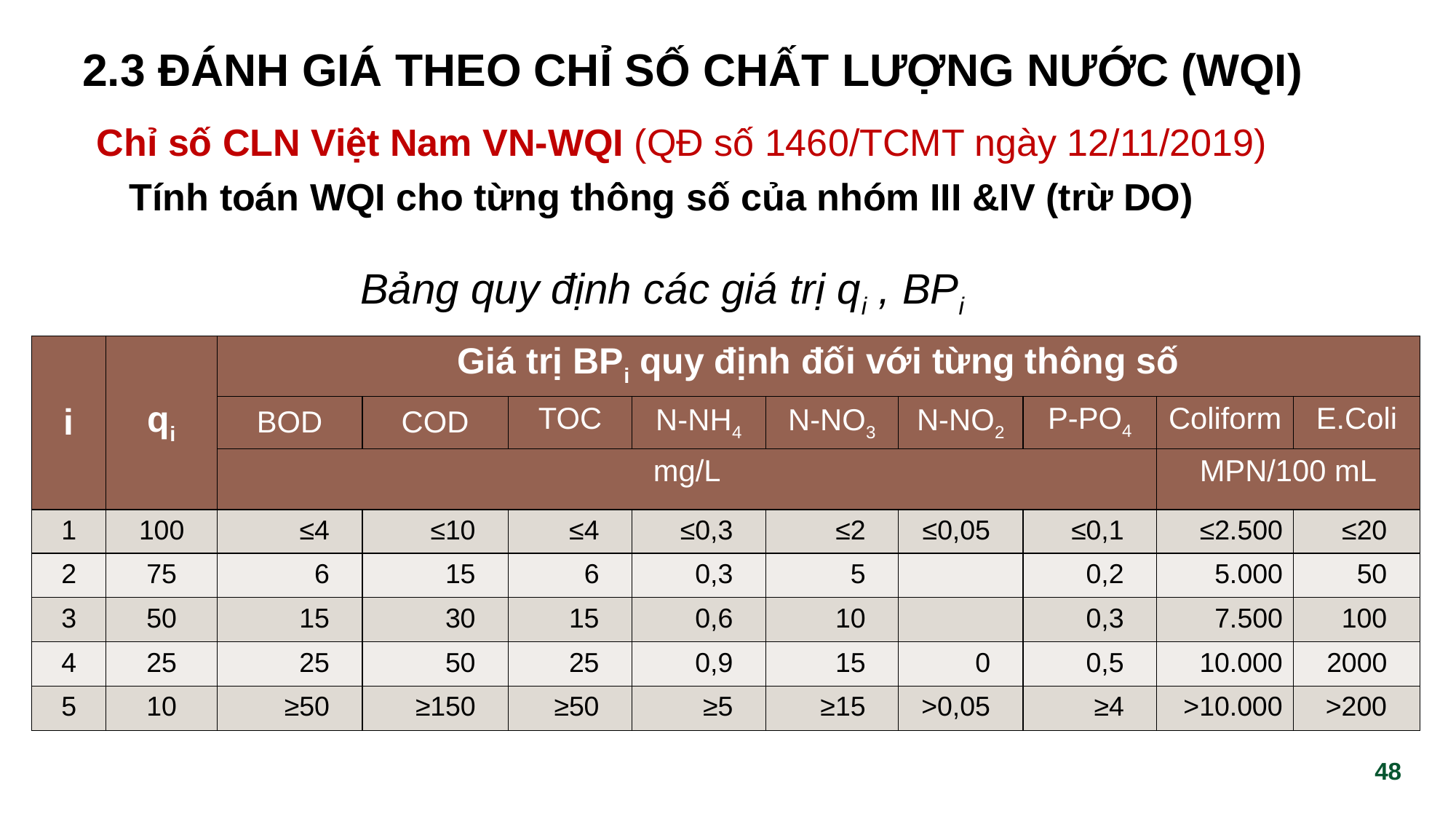

# 2.3 ĐÁNH GIÁ THEO CHỈ SỐ CHẤT LƯỢNG NƯỚC (WQI)
Chỉ số CLN Việt Nam VN-WQI (QĐ số 1460/TCMT ngày 12/11/2019)
Tính toán WQI cho từng thông số của nhóm III &IV (trừ DO)
 Bảng quy định các giá trị qi , BPi
| i | qi | Giá trị BPi quy định đối với từng thông số |  |  |  |  |  |  |  |  |
| --- | --- | --- | --- | --- | --- | --- | --- | --- | --- | --- |
|  |  | BOD | COD | TOC | N-NH4 | N-NO3 | N-NO2 | P-PO4 | Coliform | E.Coli |
|  |  | mg/L |  |  |  |  |  |  | MPN/100 mL |  |
| 1 | 100 | ≤4 | ≤10 | ≤4 | ≤0,3 | ≤2 | ≤0,05 | ≤0,1 | ≤2.500 | ≤20 |
| 2 | 75 | 6 | 15 | 6 | 0,3 | 5 |  | 0,2 | 5.000 | 50 |
| 3 | 50 | 15 | 30 | 15 | 0,6 | 10 |  | 0,3 | 7.500 | 100 |
| 4 | 25 | 25 | 50 | 25 | 0,9 | 15 | 0 | 0,5 | 10.000 | 2000 |
| 5 | 10 | ≥50 | ≥150 | ≥50 | ≥5 | ≥15 | >0,05 | ≥4 | >10.000 | >200 |
48
48